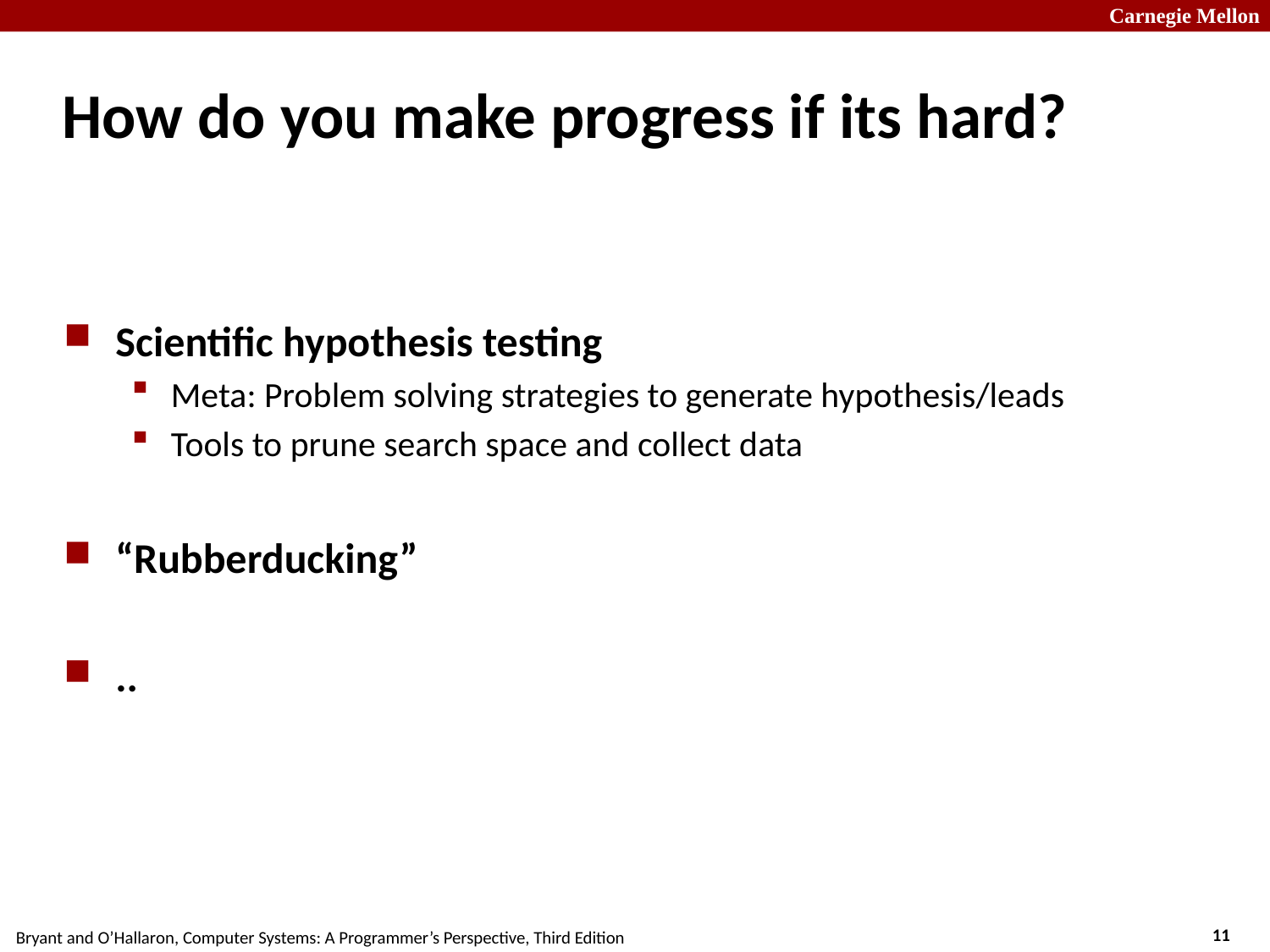

# How do you make progress if its hard?

Scientific hypothesis testing
Meta: Problem solving strategies to generate hypothesis/leads
Tools to prune search space and collect data

“Rubberducking”

..